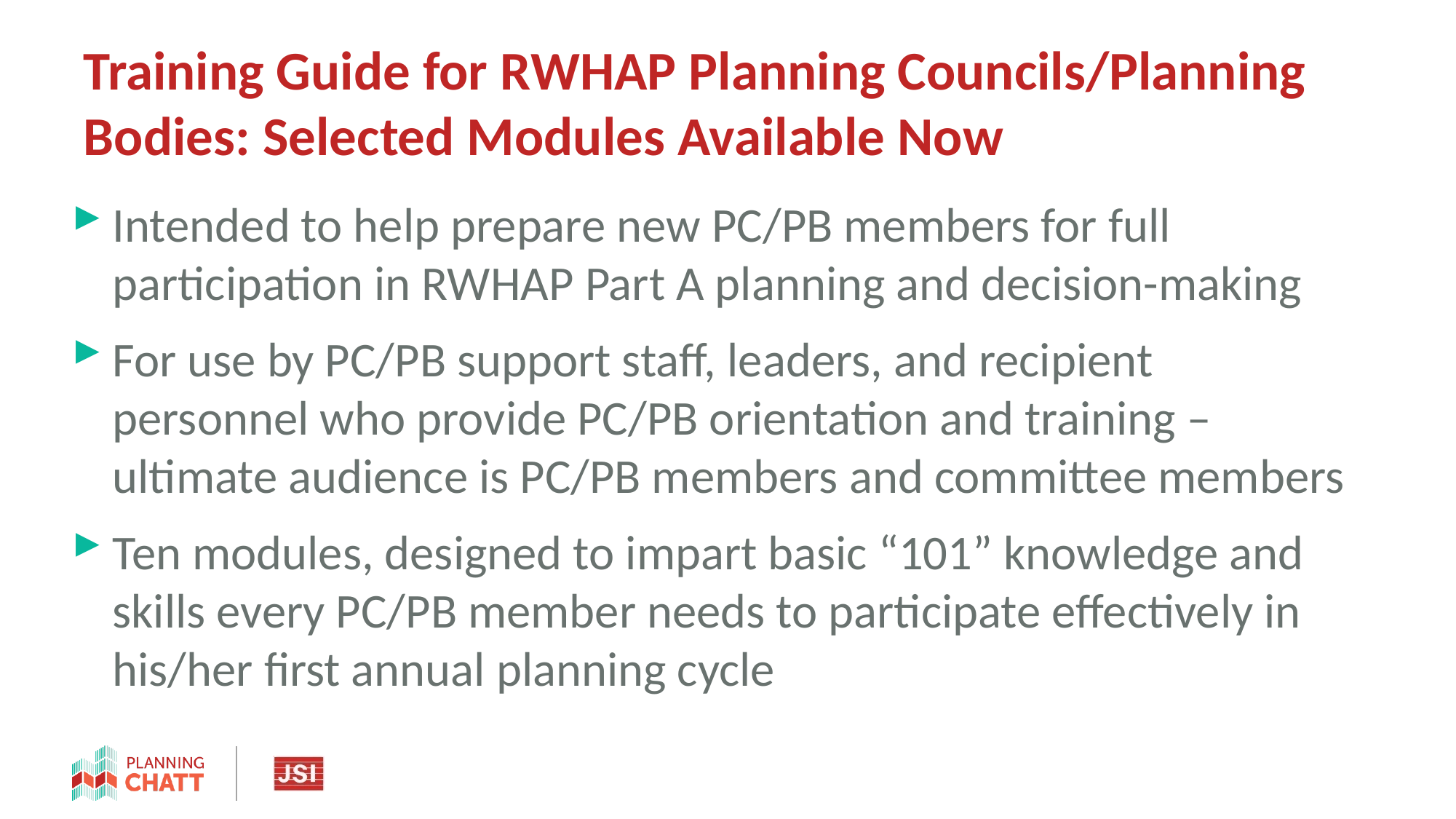

# Training Guide for RWHAP Planning Councils/Planning Bodies: Selected Modules Available Now
Intended to help prepare new PC/PB members for full participation in RWHAP Part A planning and decision-making
For use by PC/PB support staff, leaders, and recipient personnel who provide PC/PB orientation and training – ultimate audience is PC/PB members and committee members
Ten modules, designed to impart basic “101” knowledge and skills every PC/PB member needs to participate effectively in his/her first annual planning cycle